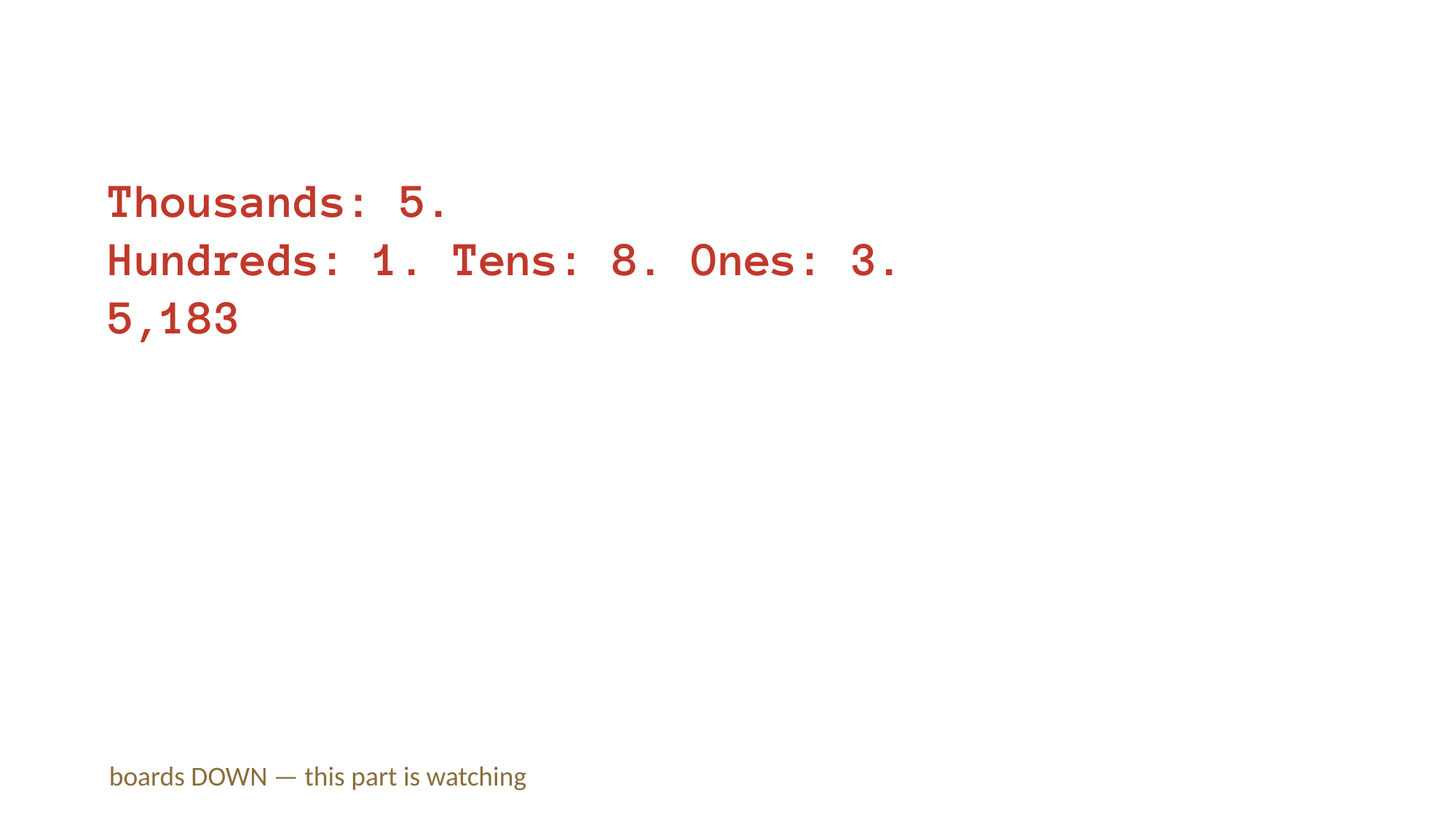

Thousands: 5.
Hundreds: 1. Tens: 8. Ones: 3.
5,183
boards DOWN — this part is watching